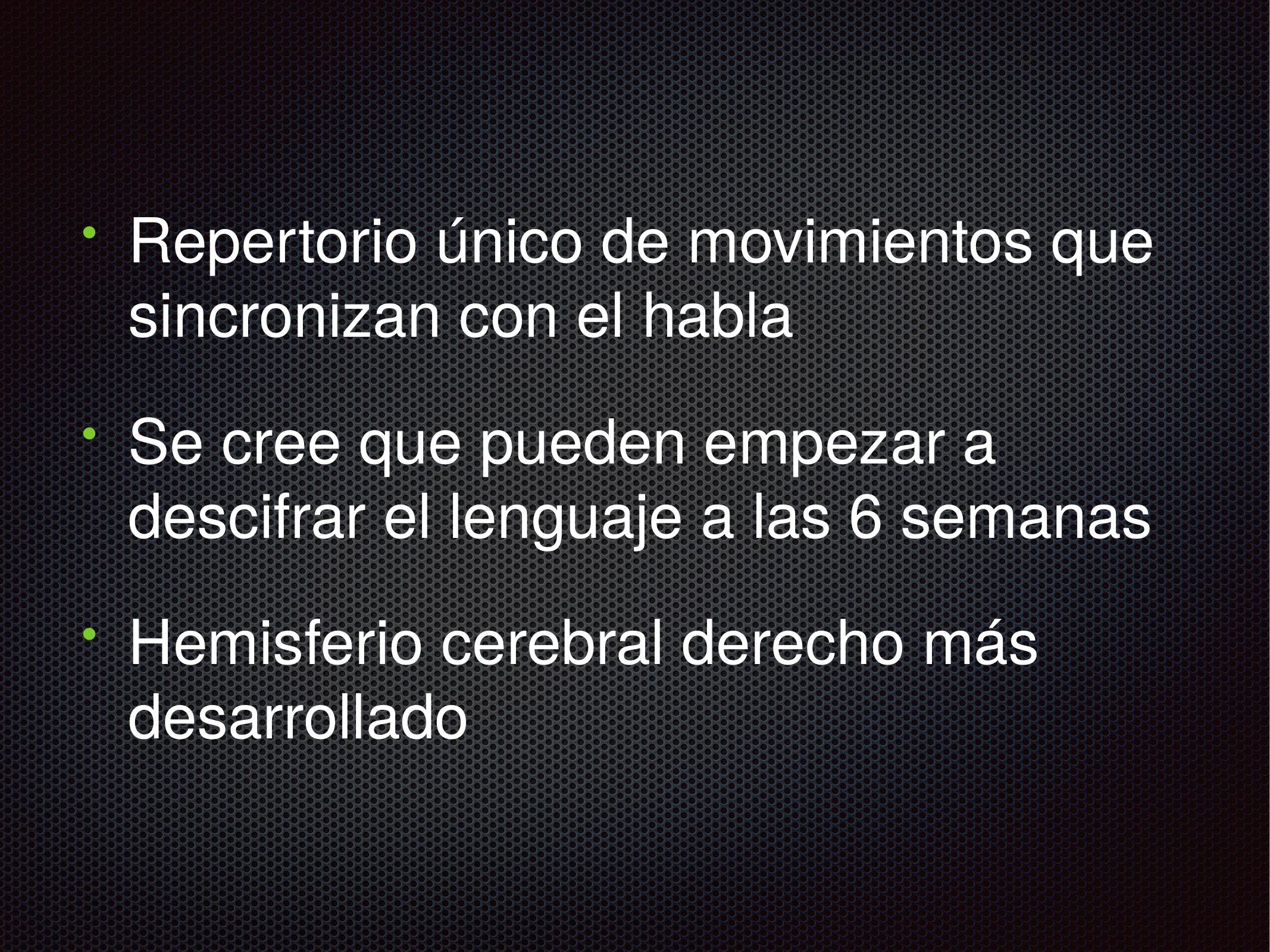

Repertorio único de movimientos que sincronizan con el habla
Se cree que pueden empezar a descifrar el lenguaje a las 6 semanas
Hemisferio cerebral derecho más desarrollado